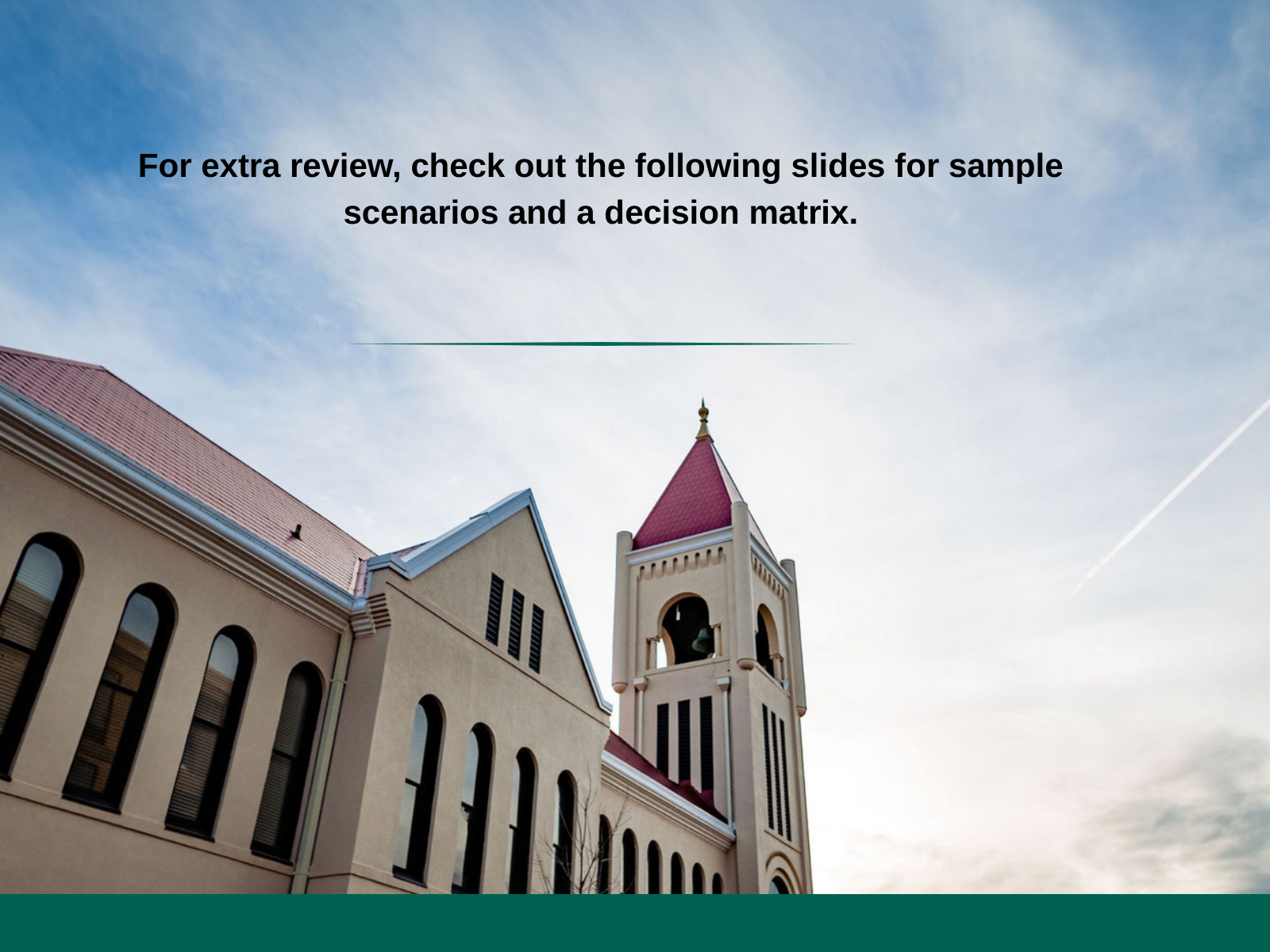

For extra review, check out the following slides for sample scenarios and a decision matrix.